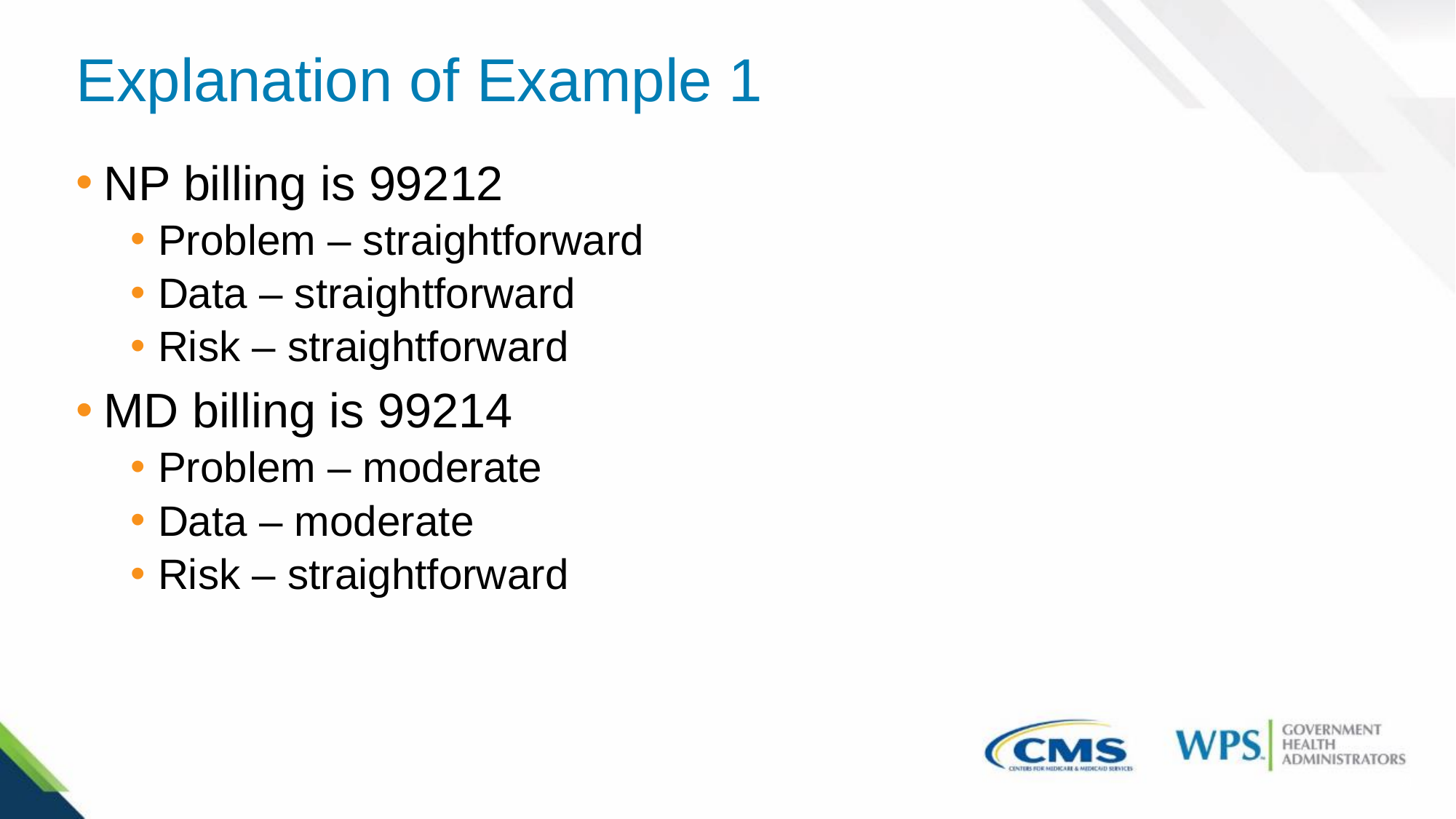

# Explanation of Example 1
NP billing is 99212
Problem – straightforward
Data – straightforward
Risk – straightforward
MD billing is 99214
Problem – moderate
Data – moderate
Risk – straightforward